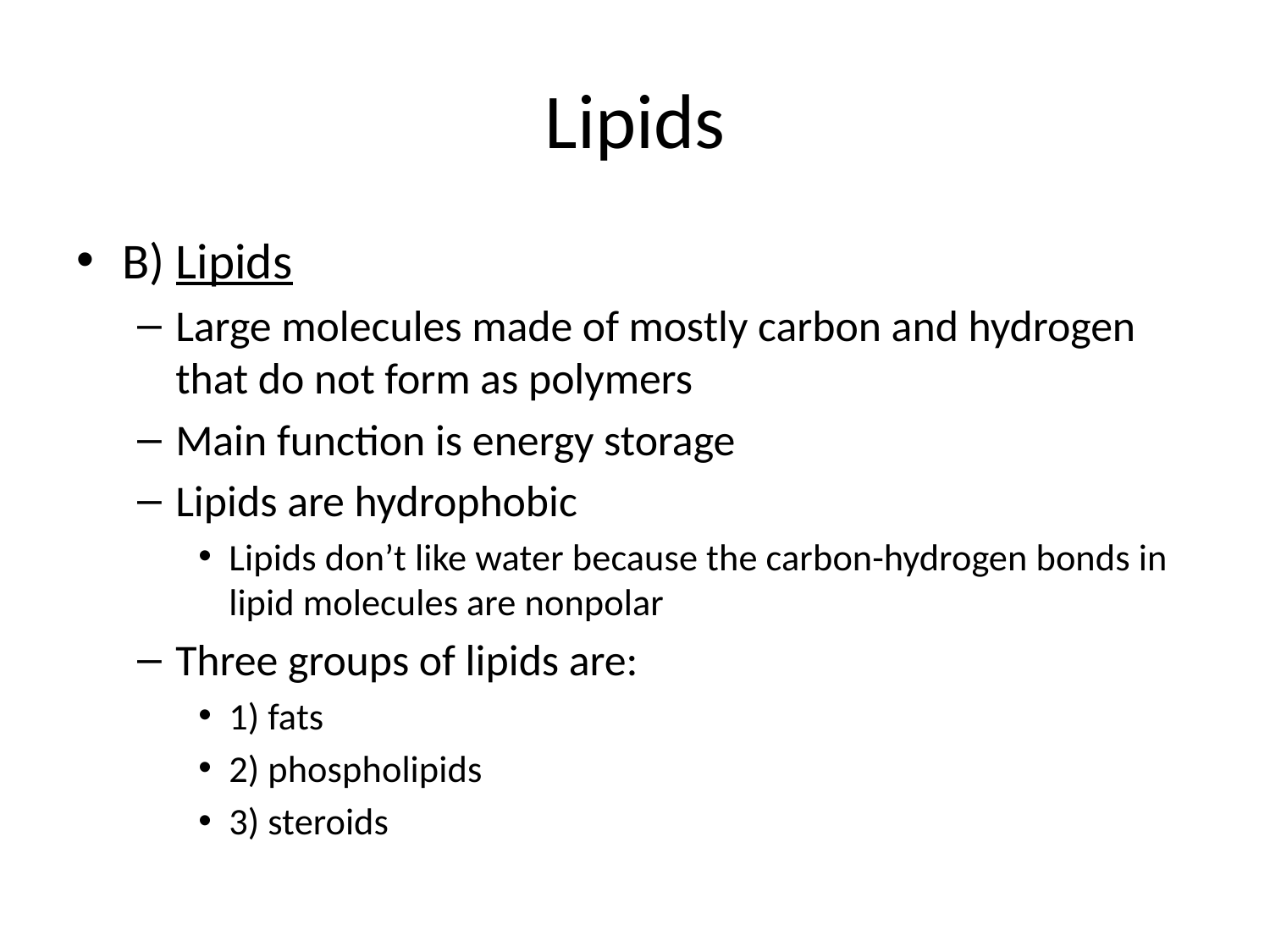

# Lipids
B) Lipids
Large molecules made of mostly carbon and hydrogen that do not form as polymers
Main function is energy storage
Lipids are hydrophobic
Lipids don’t like water because the carbon-hydrogen bonds in lipid molecules are nonpolar
Three groups of lipids are:
1) fats
2) phospholipids
3) steroids